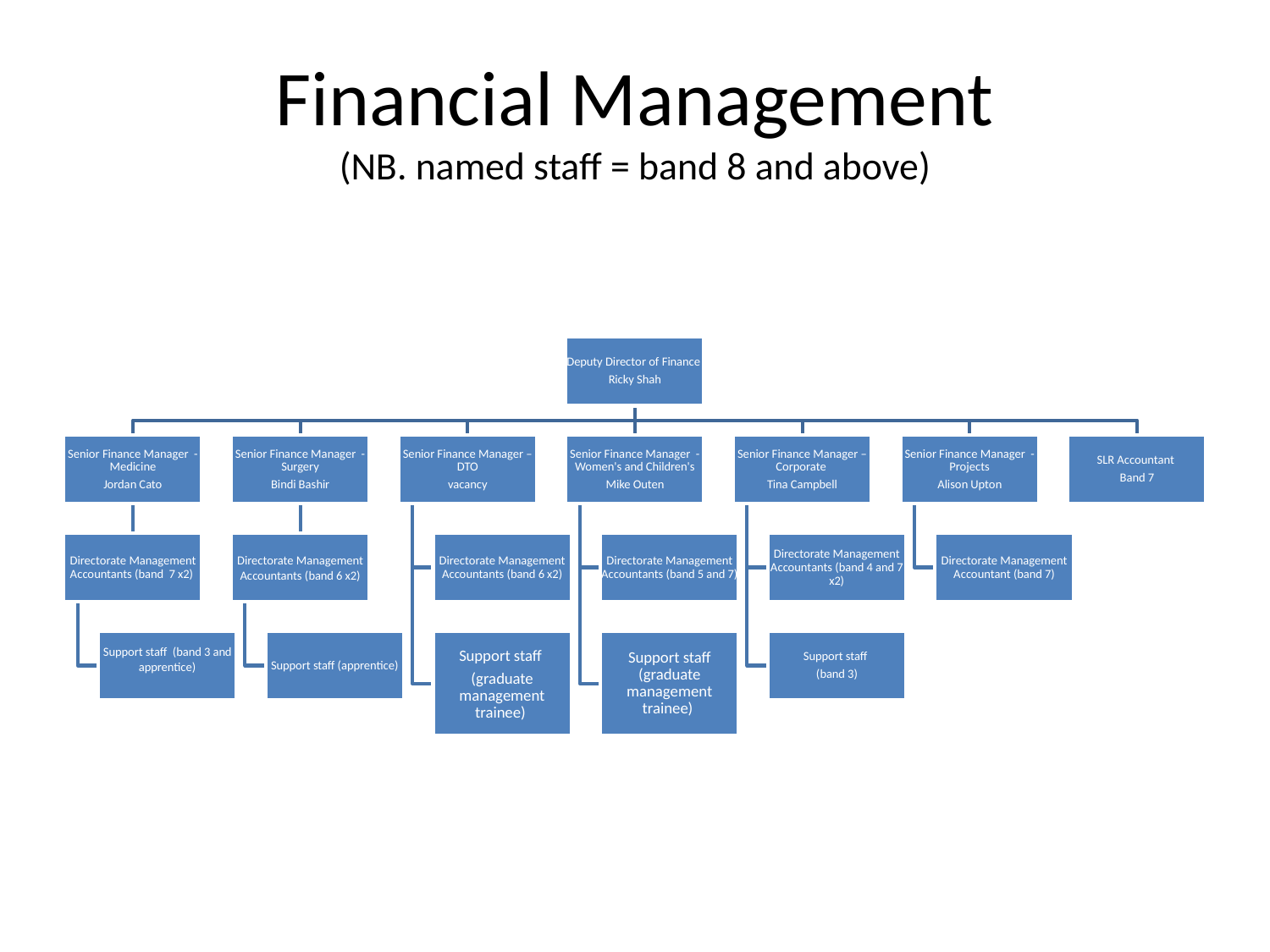

# Financial Management (NB. named staff = band 8 and above)
Deputy Director of Finance
Ricky Shah
Senior Finance Manager  - Medicine
Jordan Cato
Directorate Management Accountants (band  7 x2)
Support staff  (band 3 and apprentice)

Senior Finance Manager  - Surgery
Bindi Bashir
Directorate Management Accountants (band 6 x2)
Support staff (apprentice)
Senior Finance Manager – DTO
vacancy
Directorate Management Accountants (band 6 x2)

Support staff
(graduate management trainee)

Senior Finance Manager  - Women's and Children's
Mike Outen
Directorate Management Accountants (band 5 and 7)
Support staff (graduate management trainee)
Senior Finance Manager – Corporate
Tina Campbell
Directorate Management Accountants (band 4 and 7 x2)
Support staff
(band 3)
Senior Finance Manager  - Projects
Alison Upton
Directorate Management Accountant (band 7)
SLR Accountant
Band 7